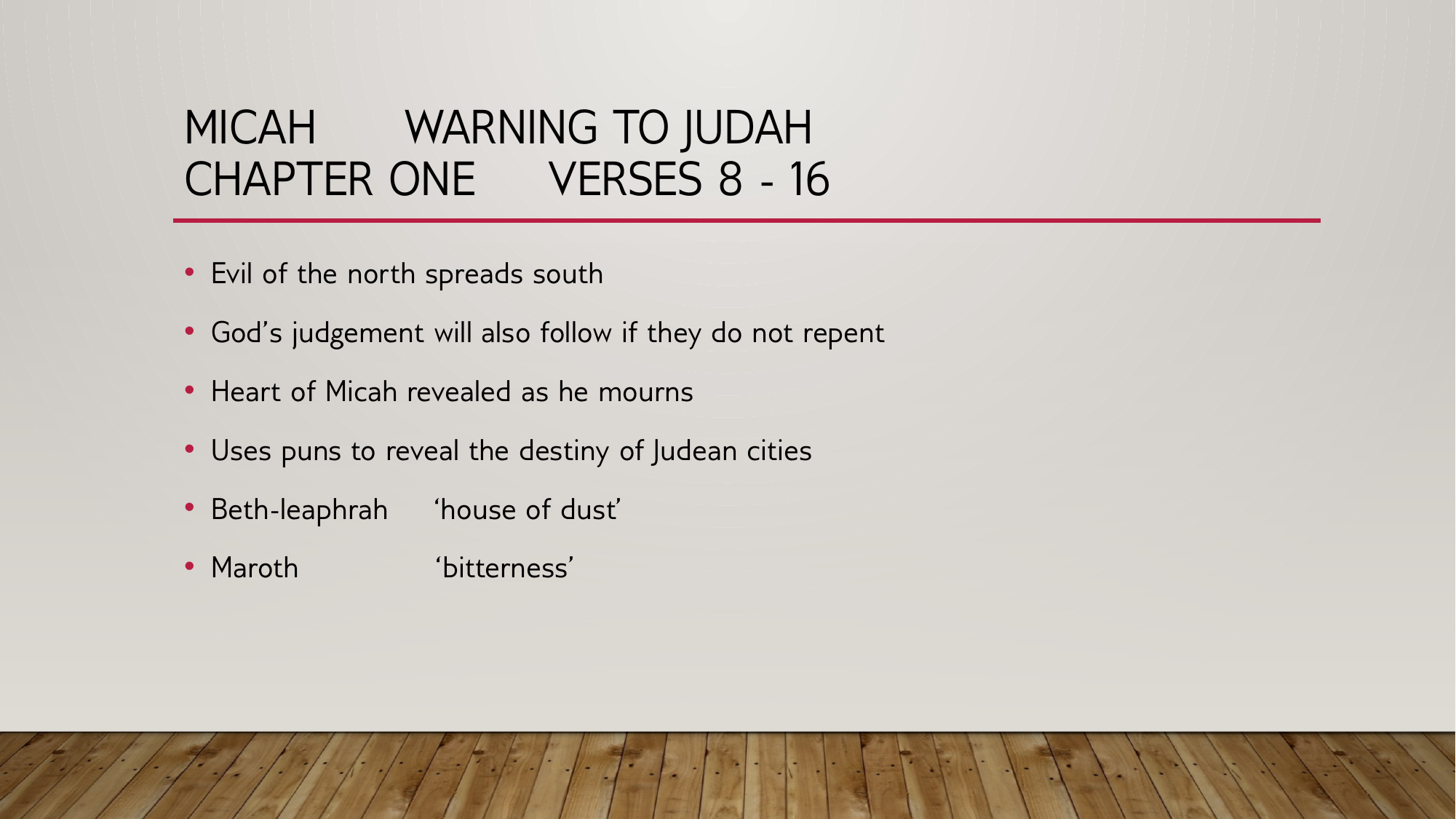

# Micah      warning to Judah chapter one     verses 8 - 16
Evil of the north spreads south
God’s judgement will also follow if they do not repent
Heart of Micah revealed as he mourns
Uses puns to reveal the destiny of Judean cities
Beth-leaphrah     ‘house of dust’
Maroth               ‘bitterness’